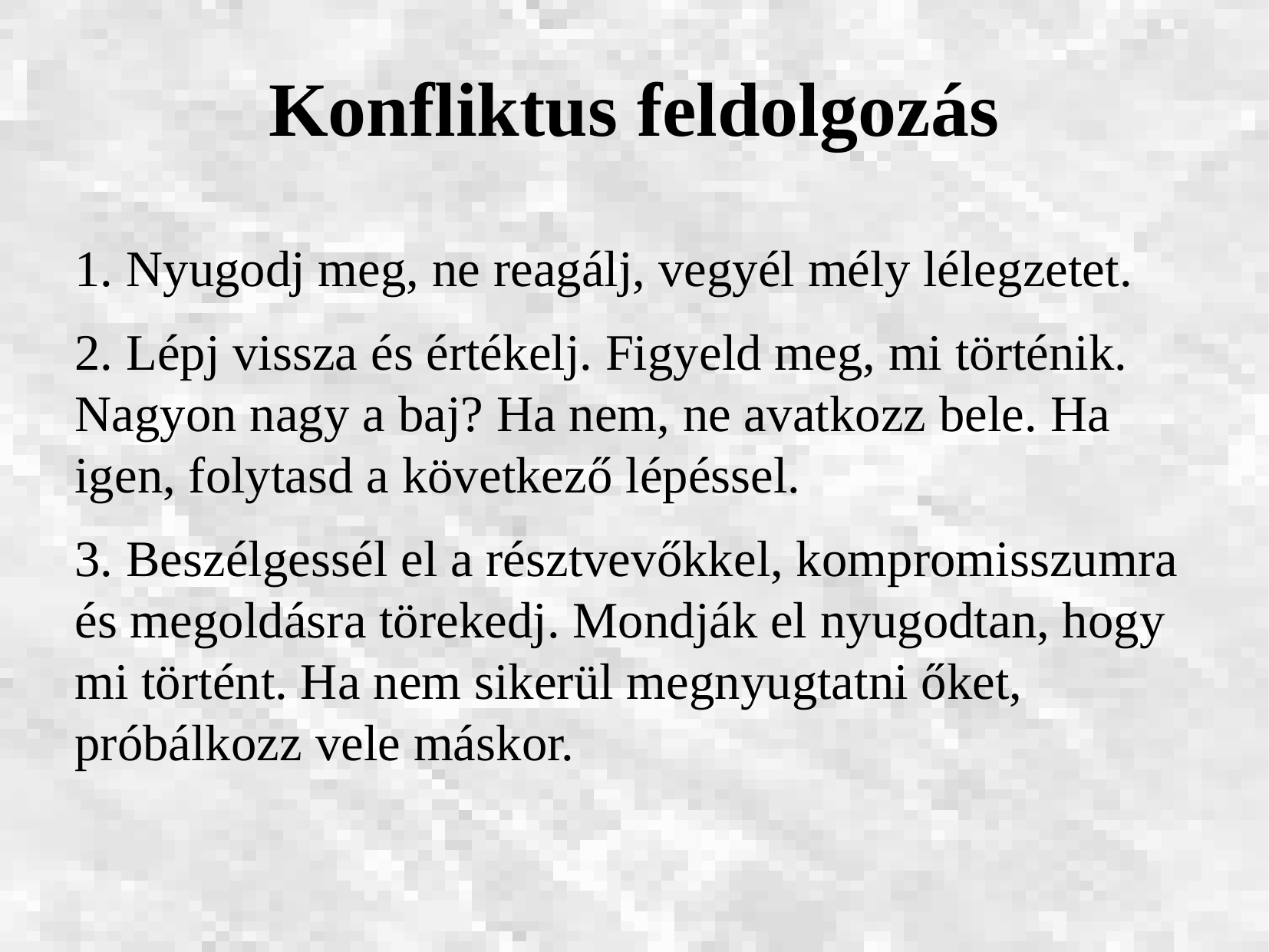

Konfliktus feldolgozás

1. Nyugodj meg, ne reagálj, vegyél mély lélegzetet.
2. Lépj vissza és értékelj. Figyeld meg, mi történik. Nagyon nagy a baj? Ha nem, ne avatkozz bele. Ha igen, folytasd a következő lépéssel.
3. Beszélgessél el a résztvevőkkel, kompromisszumra és megoldásra törekedj. Mondják el nyugodtan, hogy mi történt. Ha nem sikerül megnyugtatni őket, próbálkozz vele máskor.